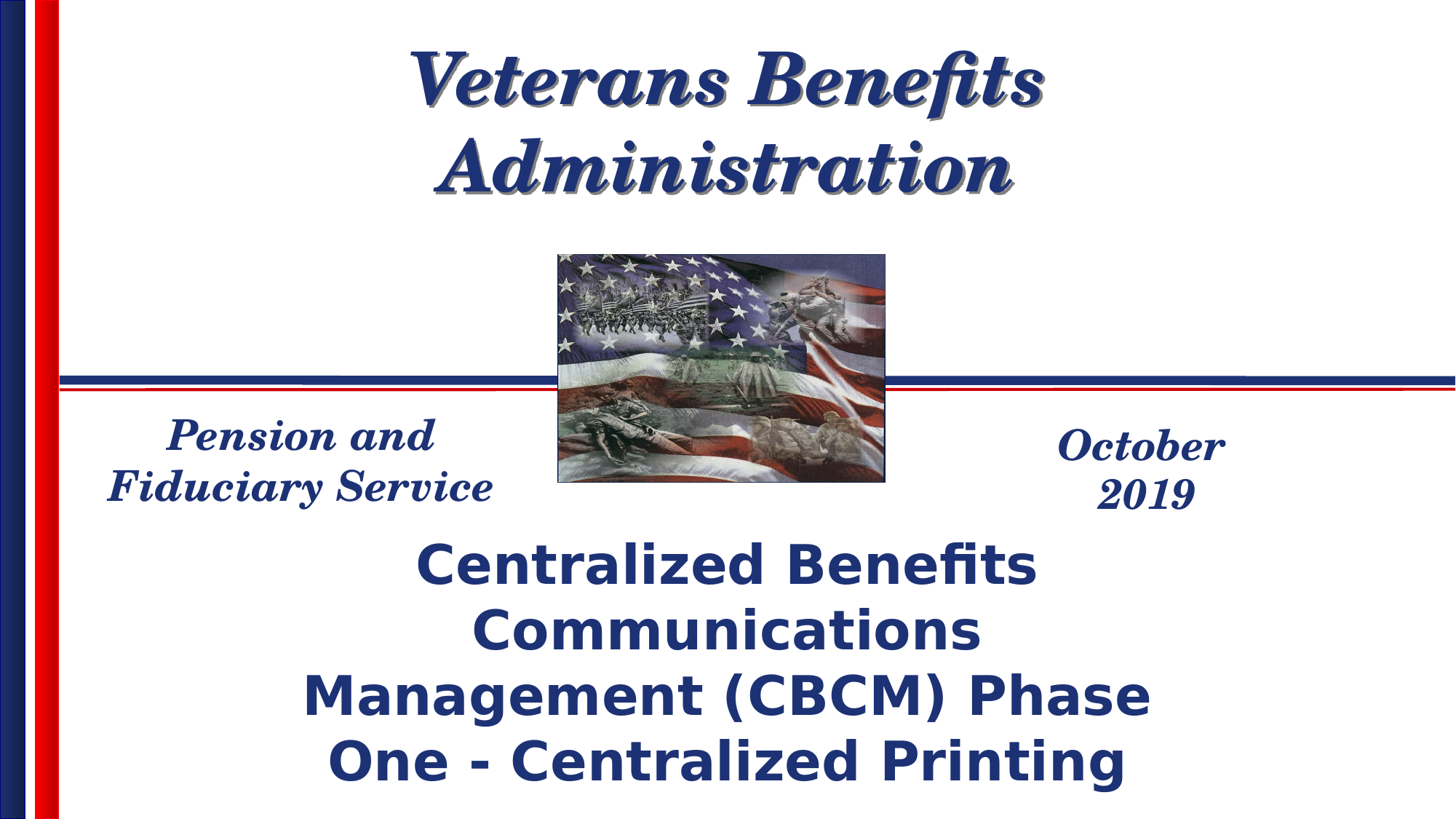

Pension and Fiduciary Service
October
2019

Centralized Benefits Communications Management (CBCM) Phase One - Centralized Printing